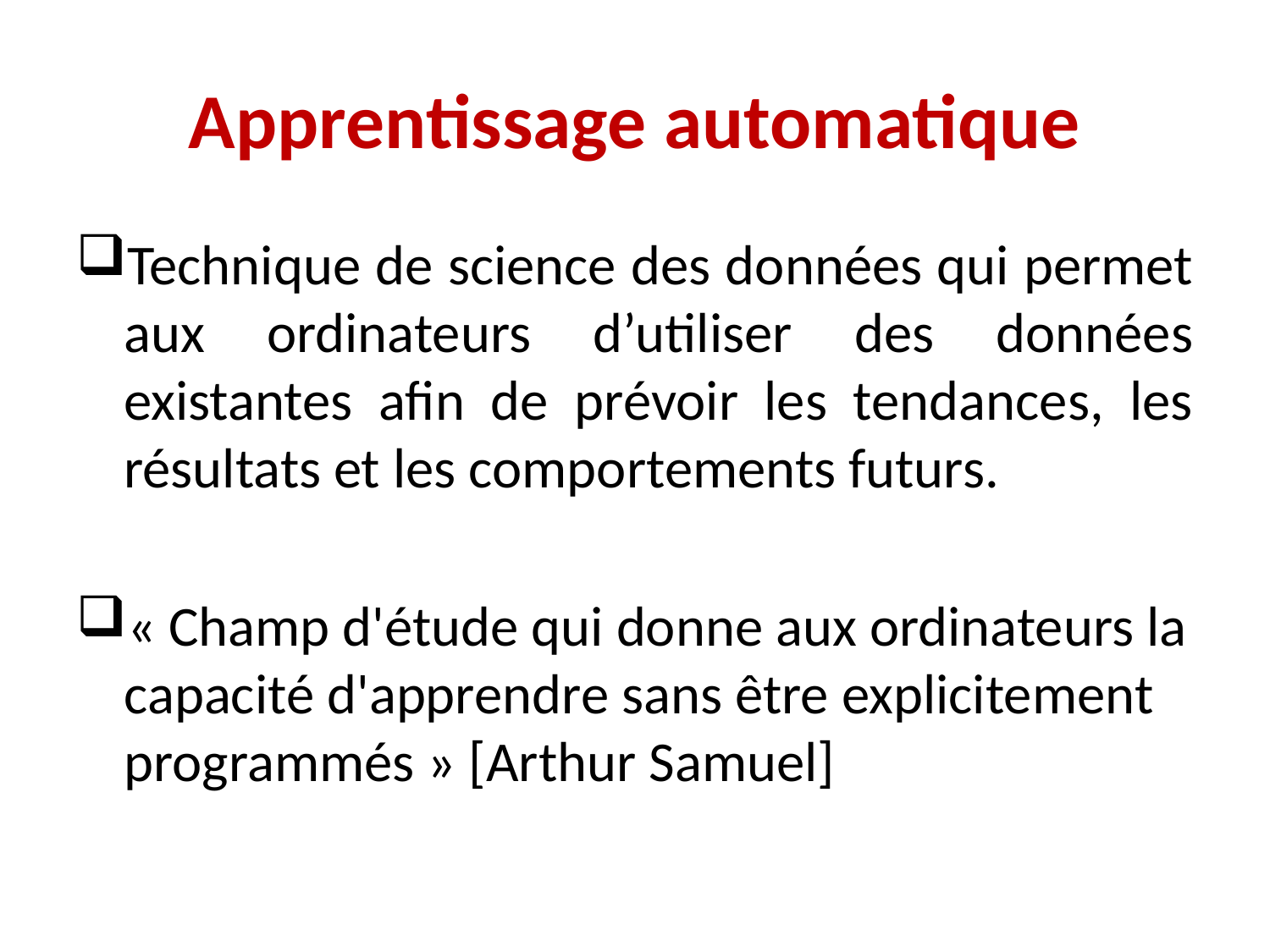

# Apprentissage automatique
Technique de science des données qui permet aux ordinateurs d’utiliser des données existantes afin de prévoir les tendances, les résultats et les comportements futurs.

« Champ d'étude qui donne aux ordinateurs la capacité d'apprendre sans être explicitement programmés » [Arthur Samuel]